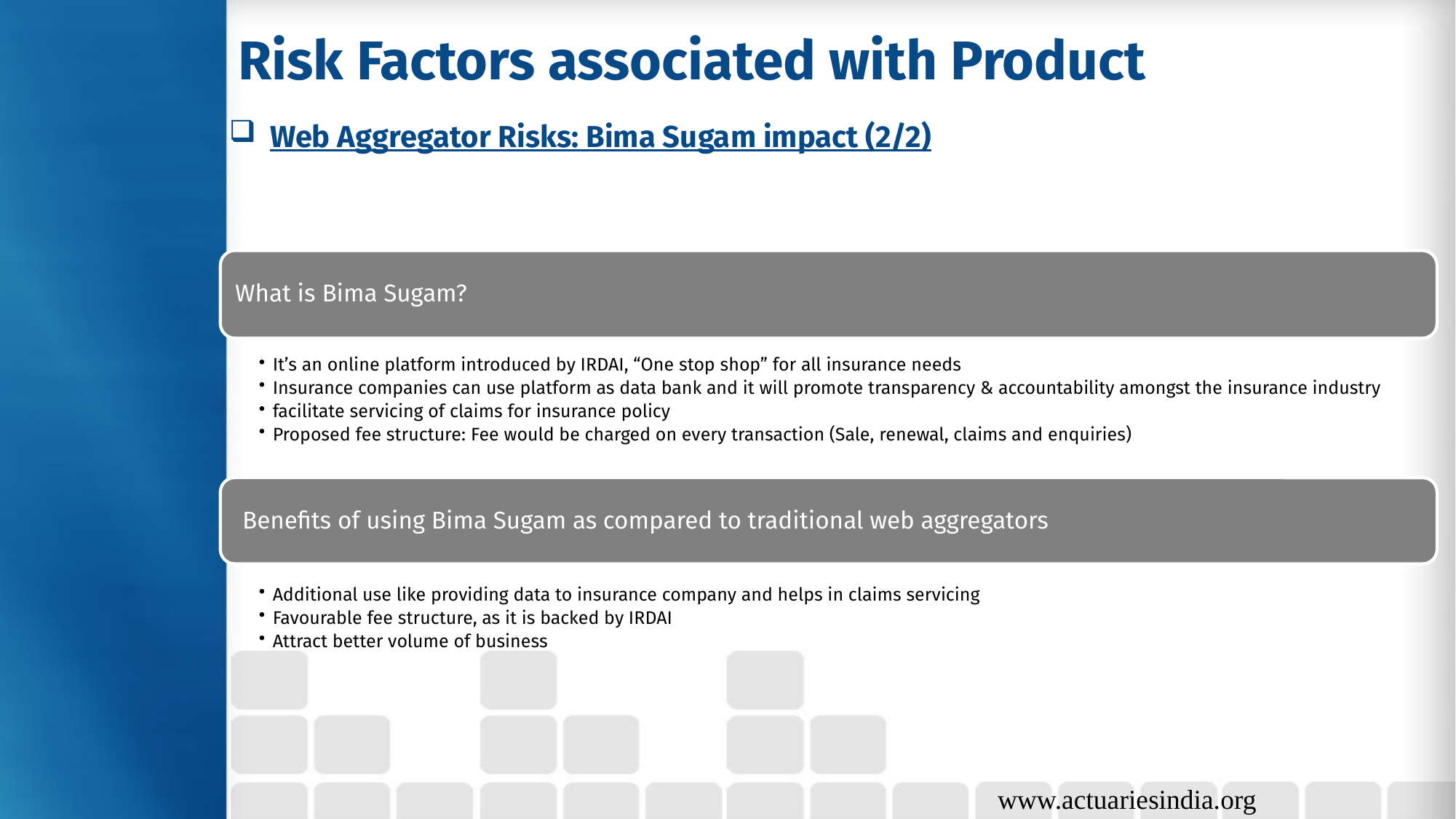

Risk Factors associated with Product
Web Aggregator Risks: Bima Sugam impact (2/2)
  What is Bima Sugam?
It’s an online platform introduced by IRDAI, “One stop shop” for all insurance needs
Insurance companies can use platform as data bank and it will promote transparency & accountability amongst the insurance industry
facilitate servicing of claims for insurance policy
Proposed fee structure: Fee would be charged on every transaction (Sale, renewal, claims and enquiries)

 Benefits of using Bima Sugam as compared to traditional web aggregators
Additional use like providing data to insurance company and helps in claims servicing
Favourable fee structure, as it is backed by IRDAI
Attract better volume of business

www.actuariesindia.org